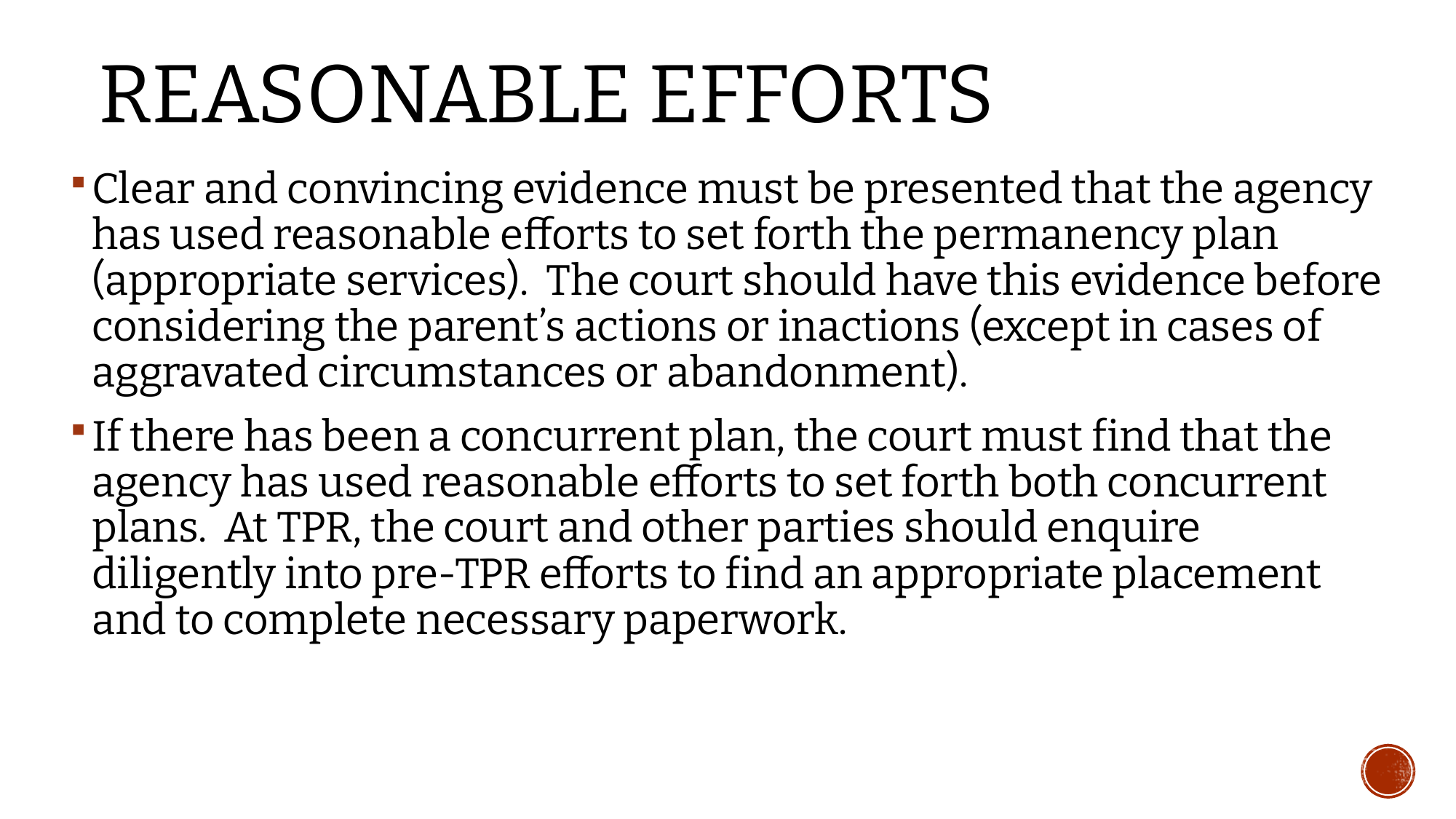

# Reasonable efforts
Clear and convincing evidence must be presented that the agency has used reasonable efforts to set forth the permanency plan (appropriate services).  The court should have this evidence before considering the parent’s actions or inactions (except in cases of aggravated circumstances or abandonment).
If there has been a concurrent plan, the court must find that the agency has used reasonable efforts to set forth both concurrent plans.  At TPR, the court and other parties should enquire diligently into pre-TPR efforts to find an appropriate placement and to complete necessary paperwork.